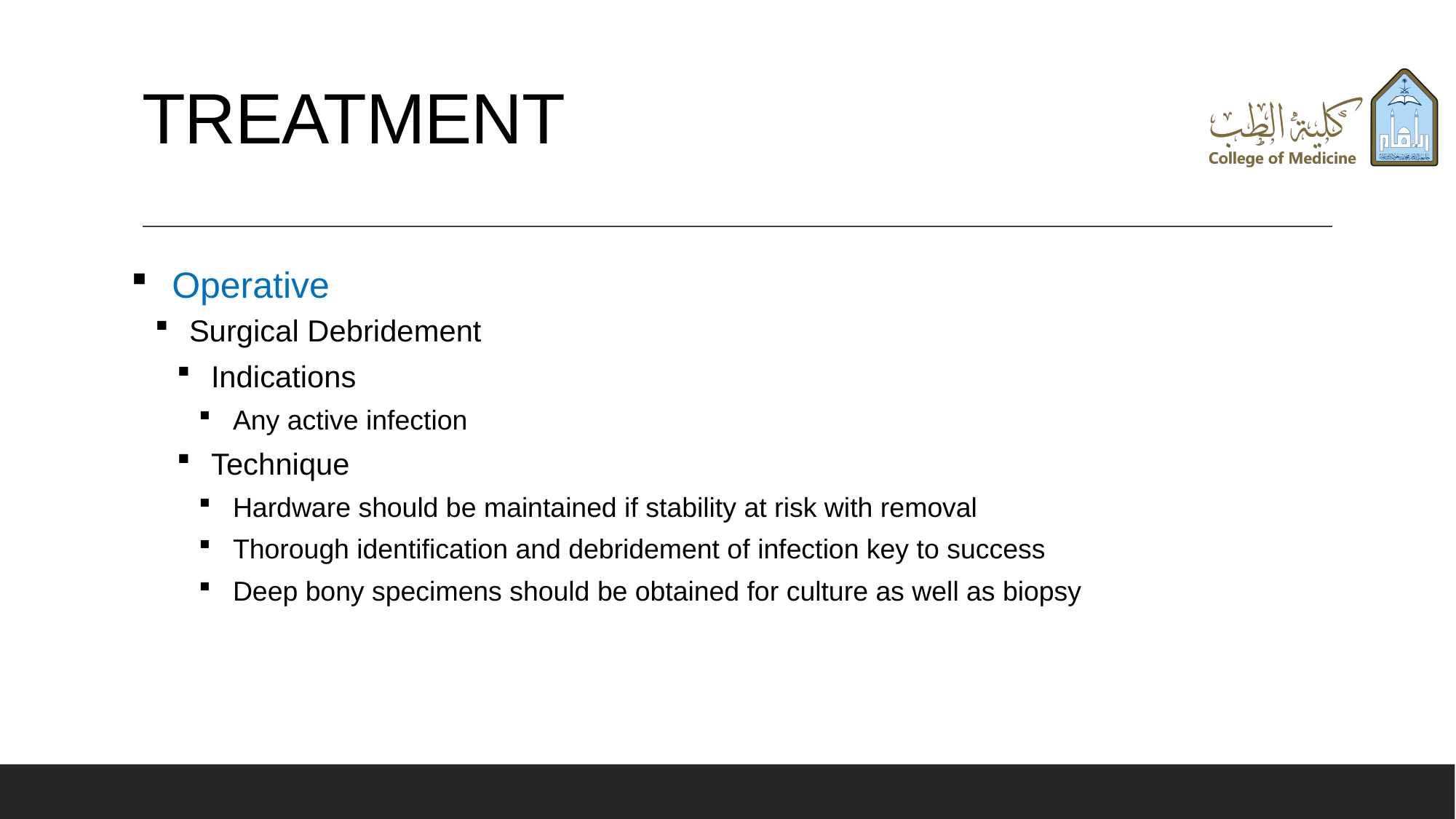

# TREATMENT
Operative
Surgical Debridement
Indications
Any active infection
Technique
Hardware should be maintained if stability at risk with removal
Thorough identification and debridement of infection key to success
Deep bony specimens should be obtained for culture as well as biopsy